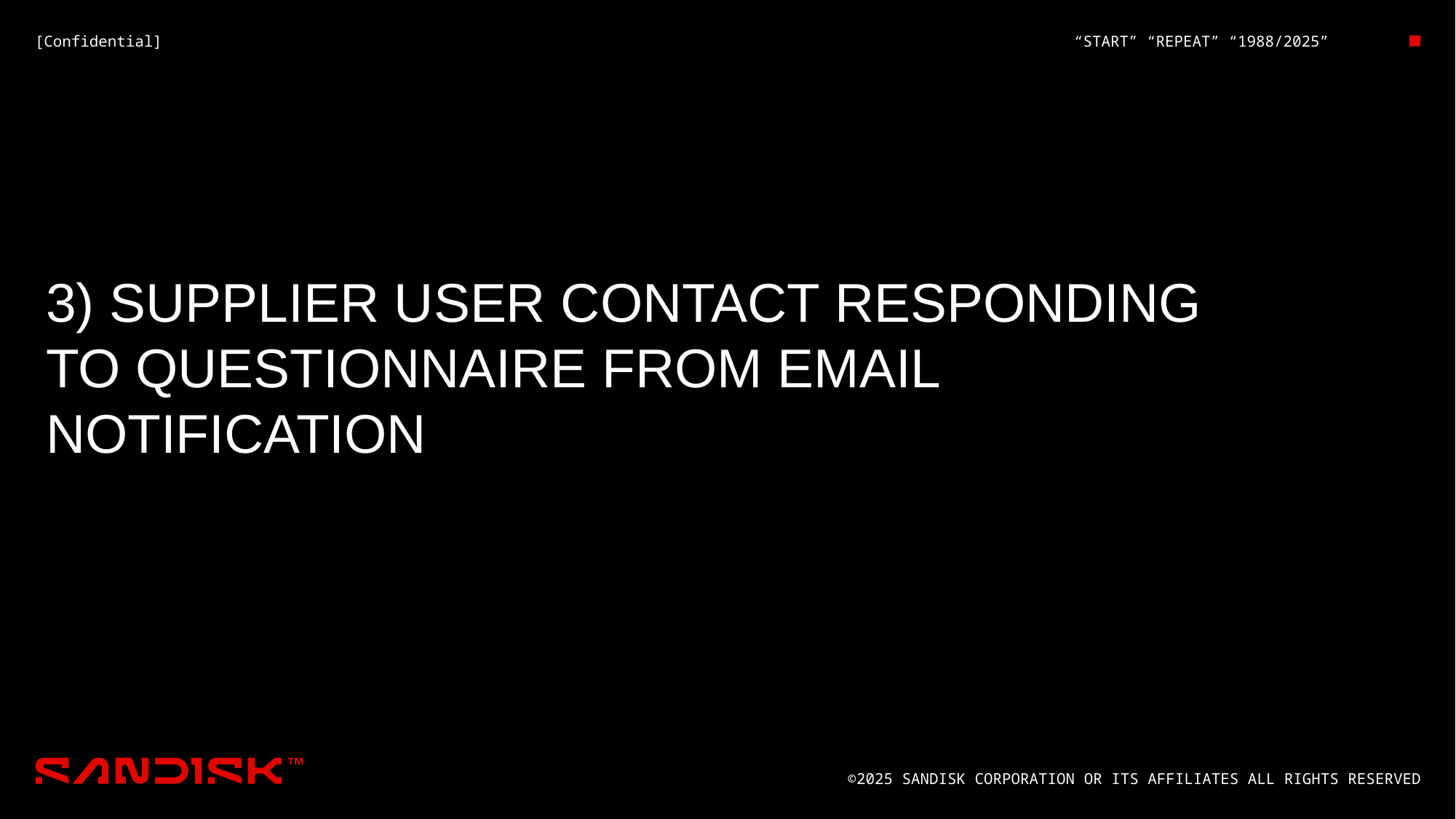

# 3) SUPPLIER USER CONTACT RESPONDING TO QUESTIONNAIRE FROM EMAIL NOTIFICATION